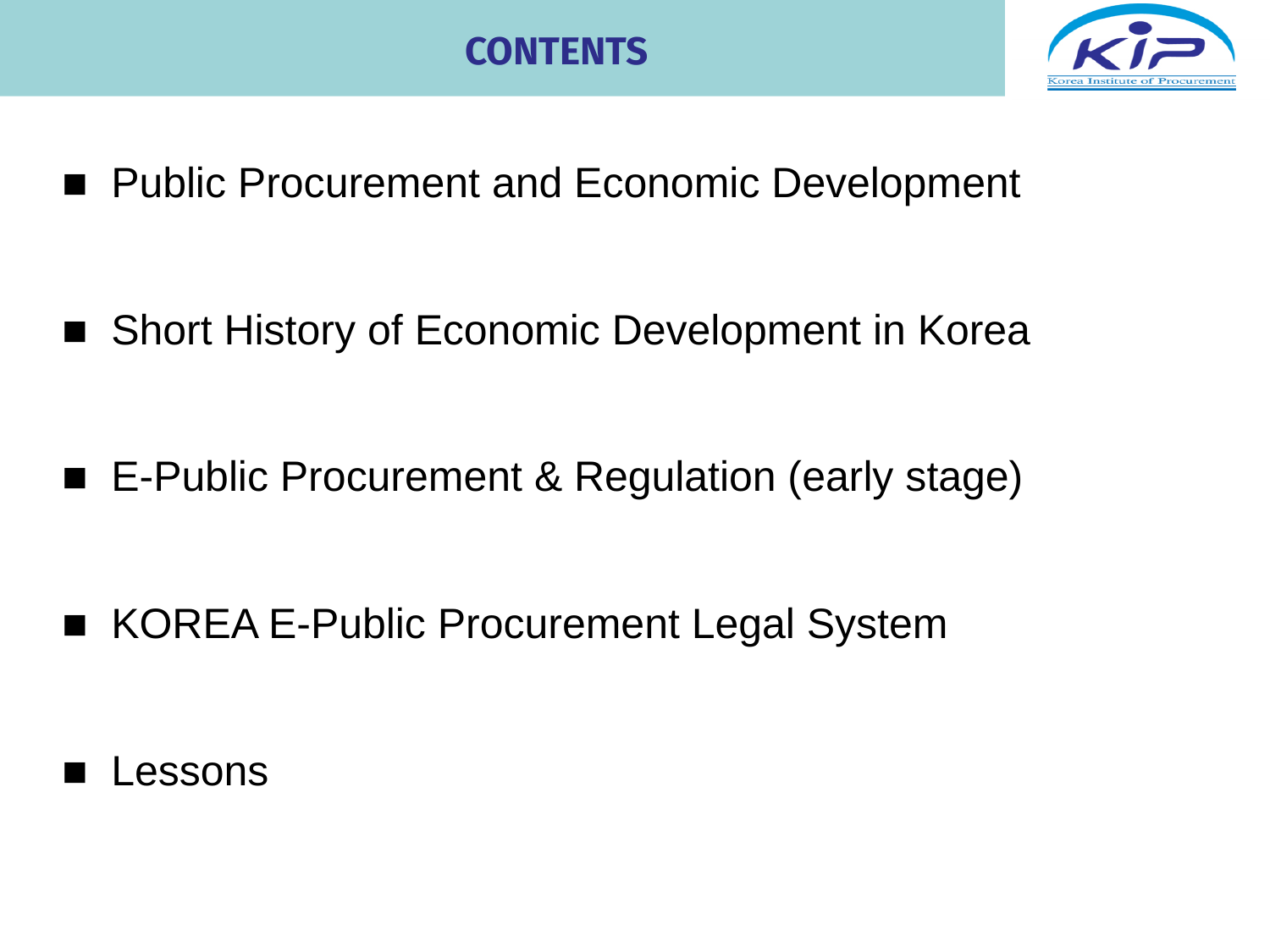

CONTENTS
■  Public Procurement and Economic Development

■  Short History of Economic Development in Korea

■  E-Public Procurement & Regulation (early stage)

■  KOREA E-Public Procurement Legal System

■  Lessons